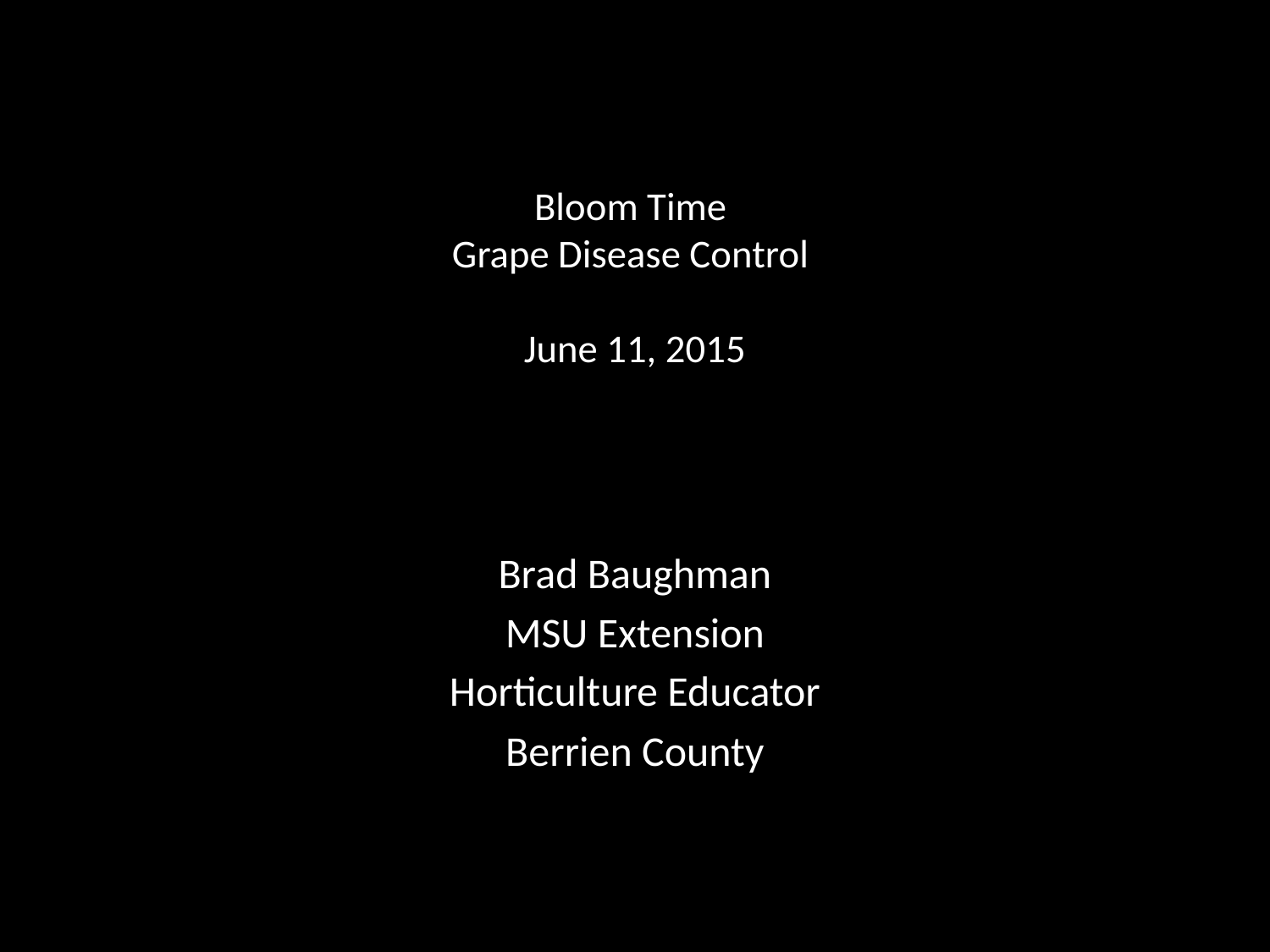

# Bloom Time Grape Disease Control June 11, 2015
Brad Baughman
MSU Extension
Horticulture Educator
Berrien County